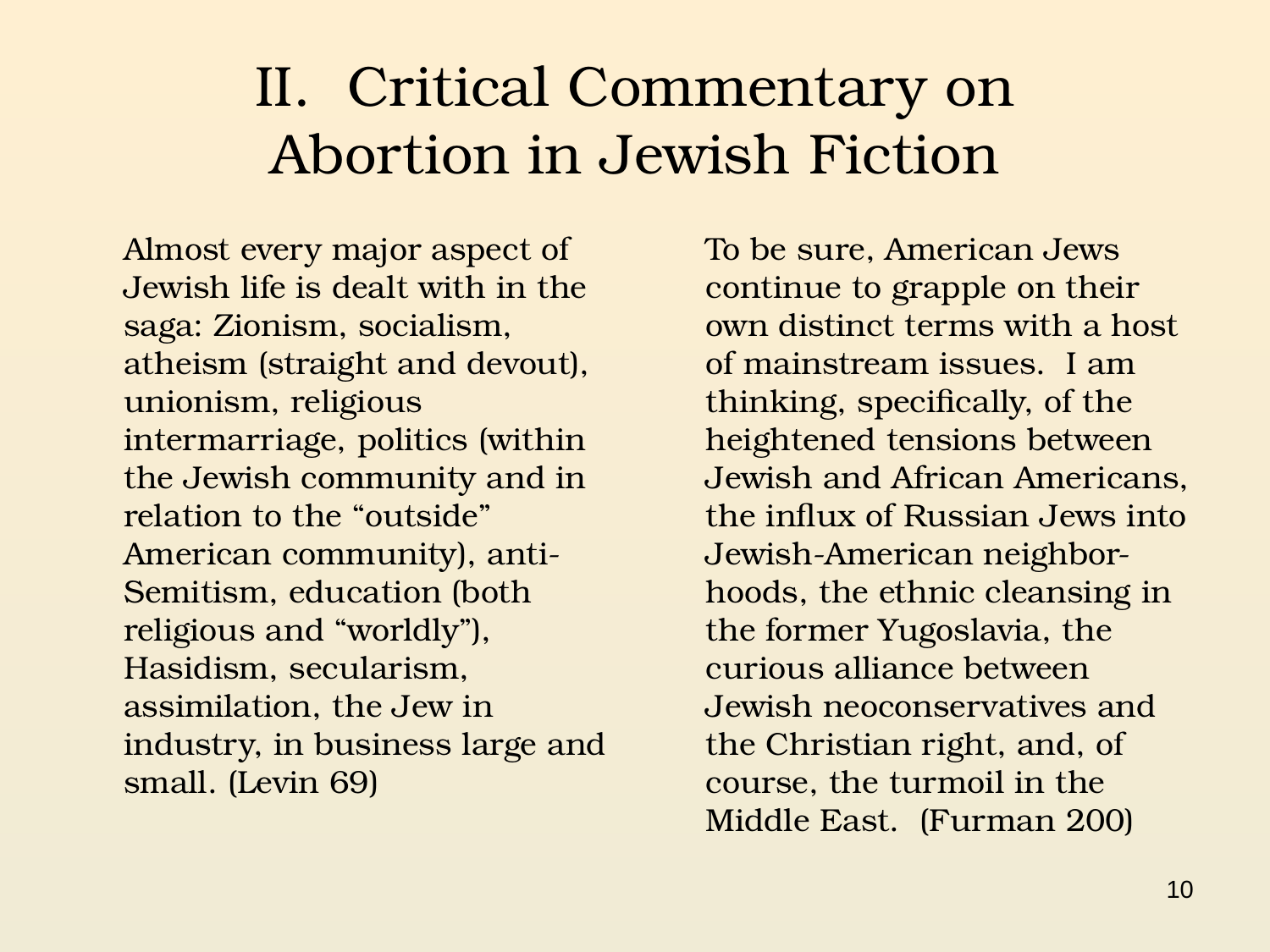

# II.  Critical Commentary on Abortion in Jewish Fiction
	Almost every major aspect of Jewish life is dealt with in the saga: Zionism, socialism, atheism (straight and devout), unionism, religious intermarriage, politics (within the Jewish community and in relation to the “outside” American community), anti-Semitism, education (both religious and “worldly”), Hasidism, secularism, assimilation, the Jew in industry, in business large and small. (Levin 69)
	To be sure, American Jews continue to grapple on their own distinct terms with a host of mainstream issues.  I am thinking, specifically, of the heightened tensions between Jewish and African Americans, the influx of Russian Jews into Jewish-American neighbor-hoods, the ethnic cleansing in the former Yugoslavia, the curious alliance between Jewish neoconservatives and the Christian right, and, of course, the turmoil in the Middle East.  (Furman 200)
10